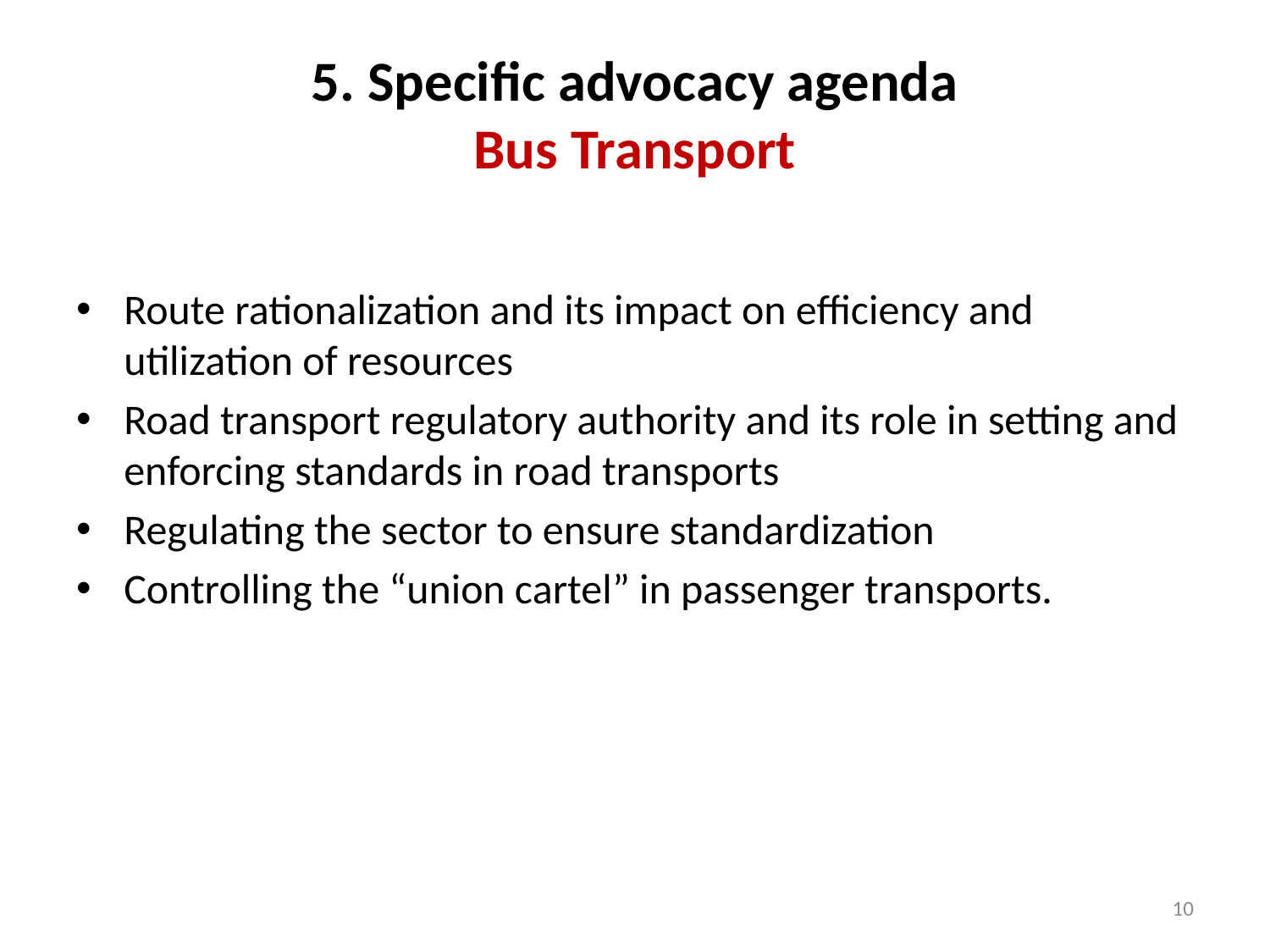

# 5. Specific advocacy agenda Bus Transport
Route rationalization and its impact on efficiency and utilization of resources
Road transport regulatory authority and its role in setting and enforcing standards in road transports
Regulating the sector to ensure standardization
Controlling the “union cartel” in passenger transports.

10